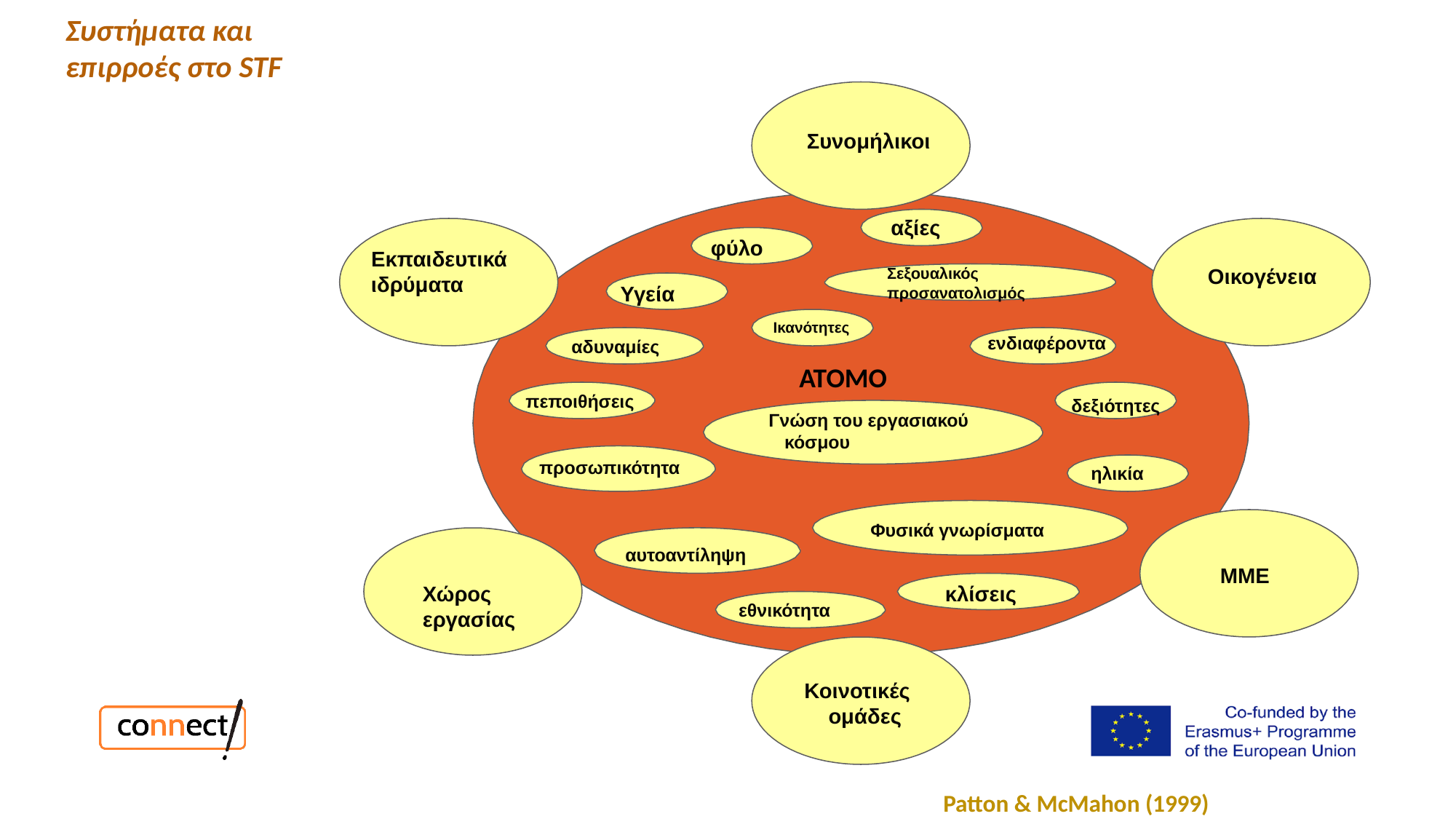

Συστήματα και επιρροές στο STF

Συνομήλικοι

αξίες

φύλο
Εκπαιδευτικά ιδρύματα
Οικογένεια
Σεξουαλικός προσανατολισμός

Υγεία

Ικανότητες

ενδιαφέροντα
αδυναμίες

ΑΤΟΜΟ

πεποιθήσεις
δεξιότητες

Γνώση του εργασιακού κόσμου

προσωπικότητα
ηλικία

Φυσικά γνωρίσματα
αυτοαντίληψη

ΜΜΕ

Χώρος εργασίας
κλίσεις

εθνικότητα

Κοινοτικές ομάδες
  Patton & McMahon (1999)